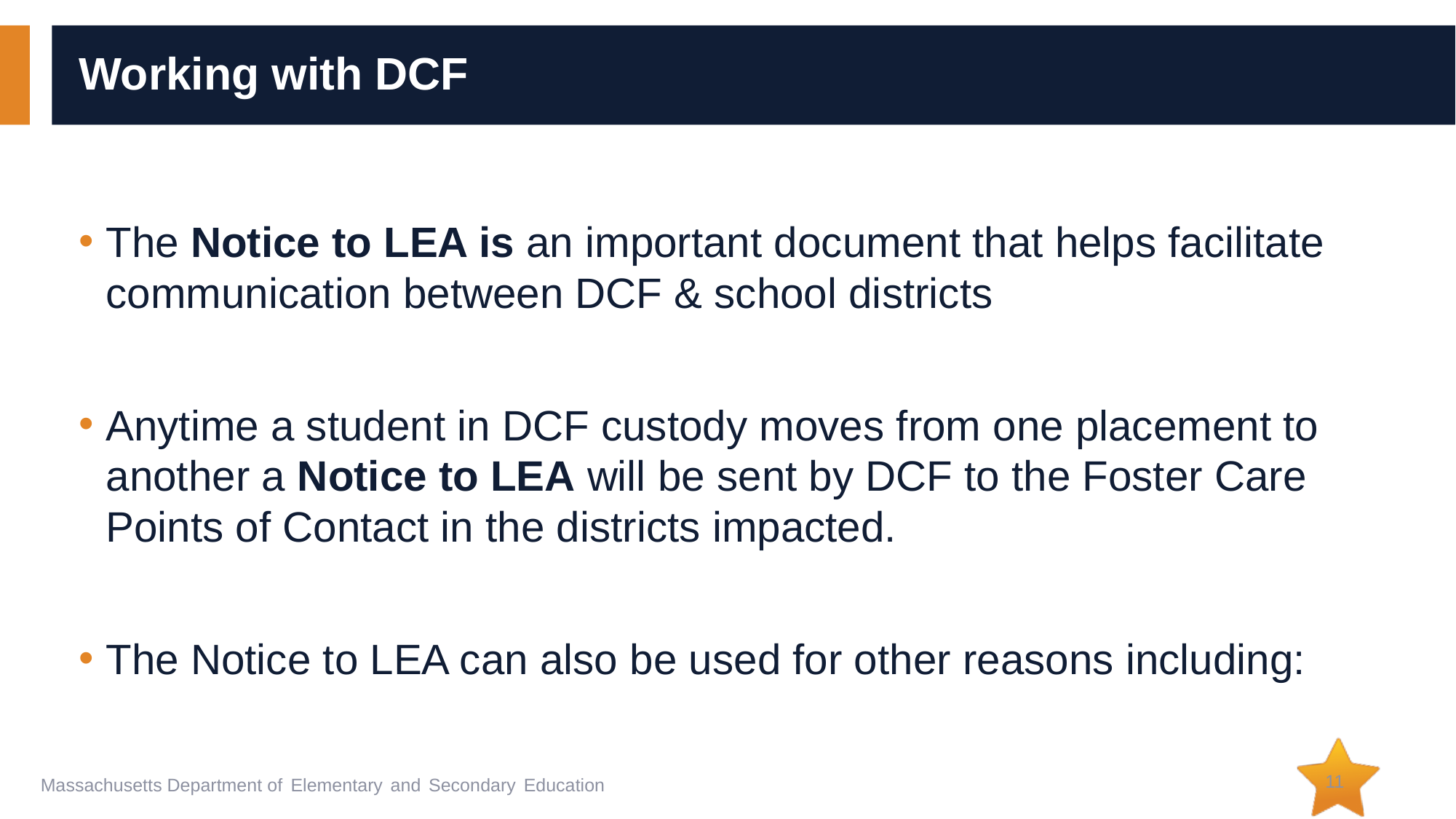

# Working with DCF

The Notice to LEA is an important document that helps facilitate communication between DCF & school districts

Anytime a student in DCF custody moves from one placement to another a Notice to LEA will be sent by DCF to the Foster Care Points of Contact in the districts impacted.

The Notice to LEA can also be used for other reasons including:

11